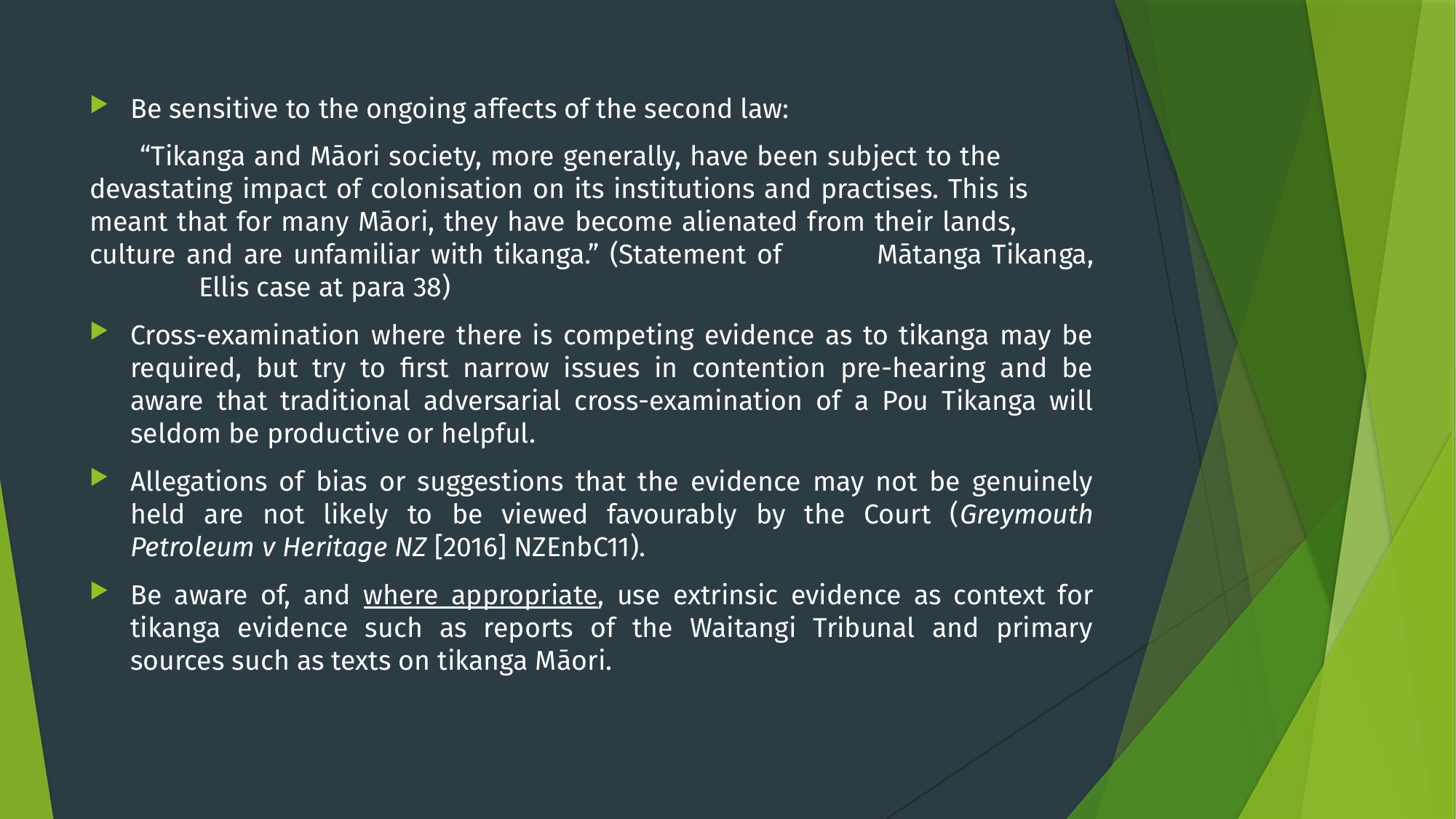

Be sensitive to the ongoing affects of the second law:
      “Tikanga and Māori society, more generally, have been subject to the 	devastating impact of colonisation on its institutions and practises. This is 	meant that for many Māori, they have become alienated from their lands, 	culture and are unfamiliar with tikanga.” (Statement of 	Mātanga Tikanga, 	Ellis case at para 38)
Cross-examination where there is competing evidence as to tikanga may be required, but try to first narrow issues in contention pre-hearing and be aware that traditional adversarial cross-examination of a Pou Tikanga will seldom be productive or helpful.
Allegations of bias or suggestions that the evidence may not be genuinely held are not likely to be viewed favourably by the Court (Greymouth Petroleum v Heritage NZ [2016] NZEnbC11).
Be aware of, and where appropriate, use extrinsic evidence as context for tikanga evidence such as reports of the Waitangi Tribunal and primary sources such as texts on tikanga Māori.